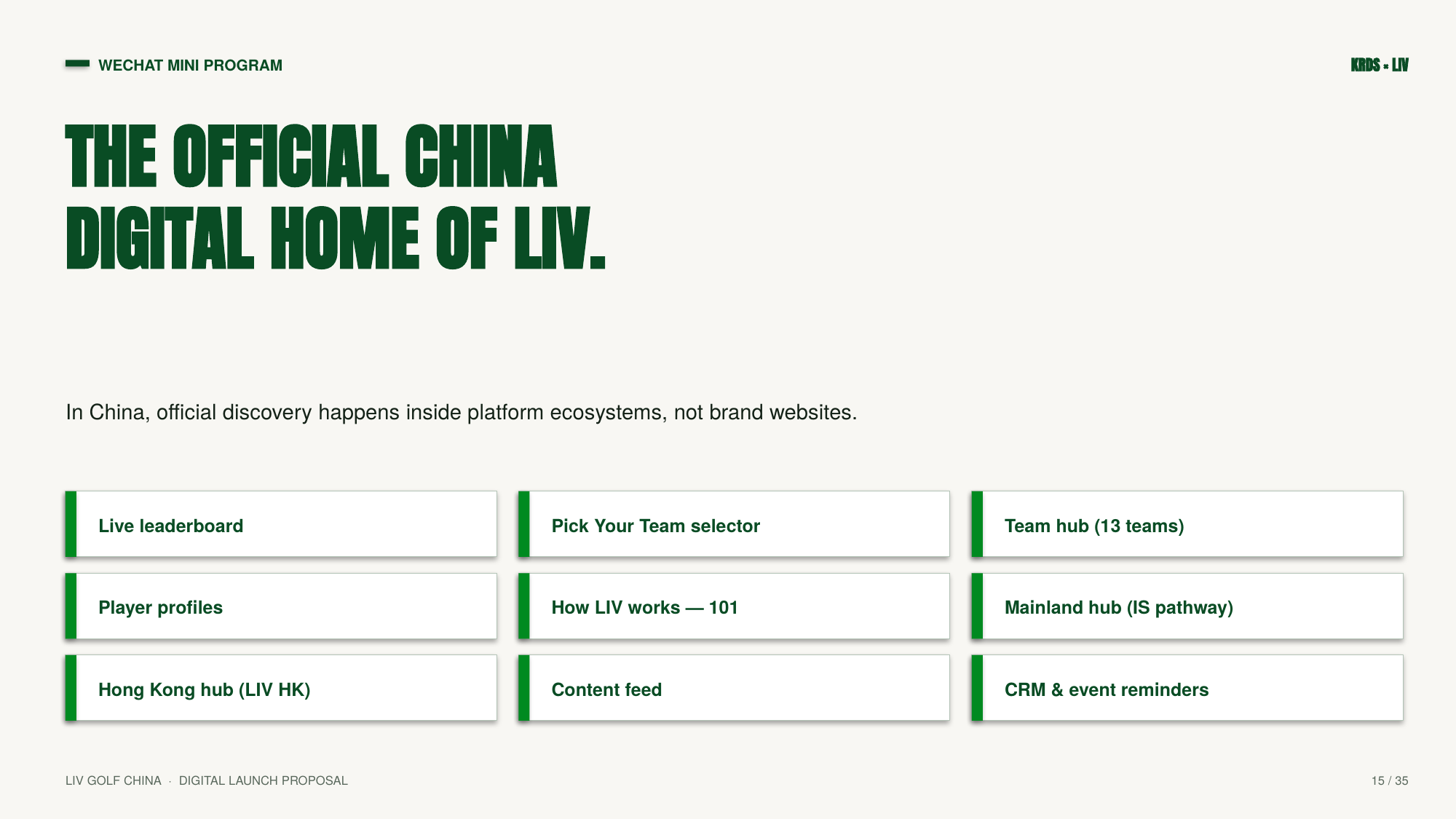

WECHAT MINI PROGRAM
KRDS × LIV

THE OFFICIAL CHINA
DIGITAL HOME OF LIV.
In China, official discovery happens inside platform ecosystems, not brand websites.

Live leaderboard
Pick Your Team selector
Team hub (13 teams)

Player profiles
How LIV works — 101
Mainland hub (IS pathway)

Hong Kong hub (LIV HK)
Content feed
CRM & event reminders
LIV GOLF CHINA  ·  DIGITAL LAUNCH PROPOSAL
15 / 35